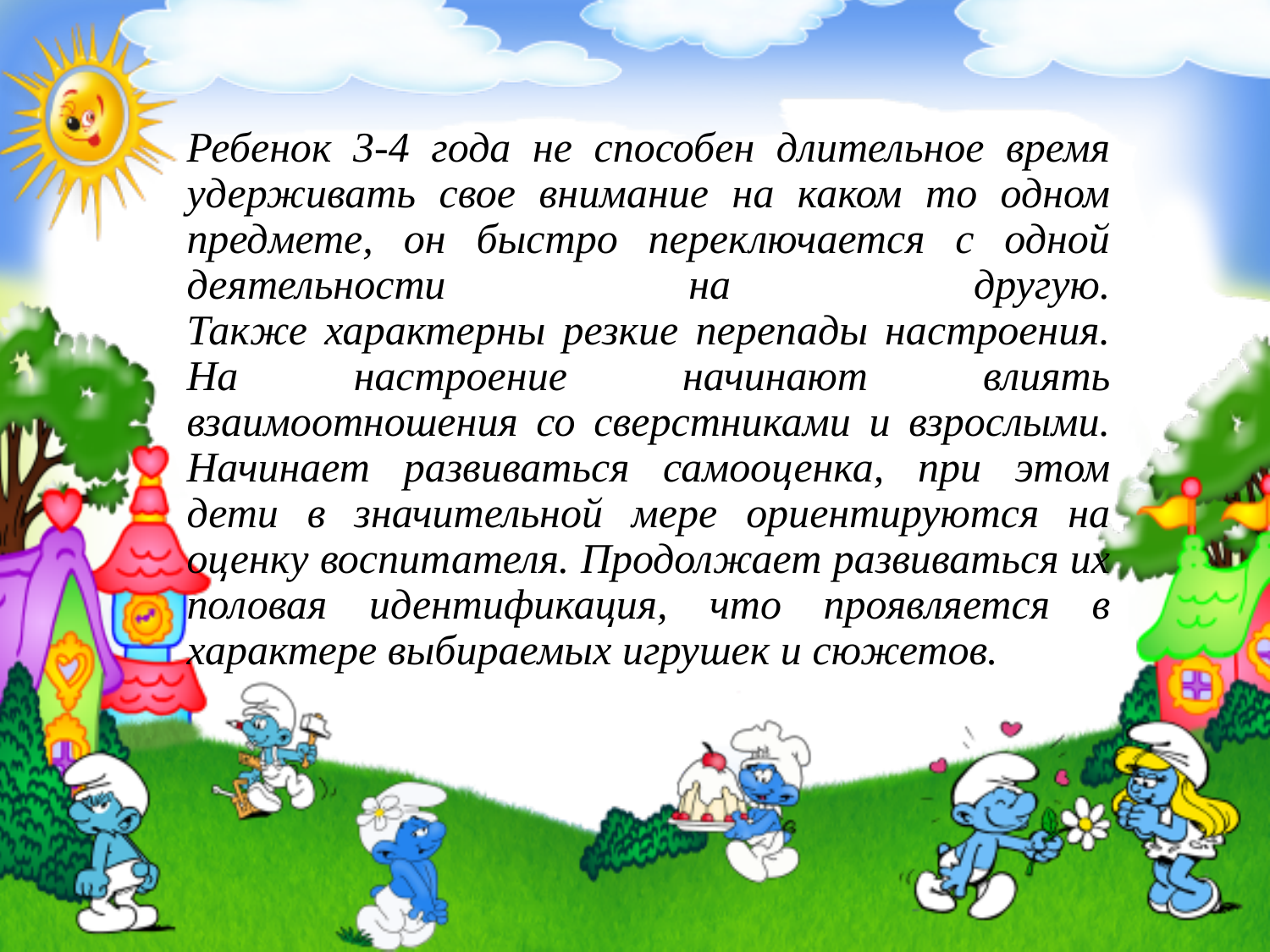

# Ребенок 3-4 года не способен длительное время удерживать свое внимание на каком то одном предмете, он быстро переключается с одной деятельности на другую. Также характерны резкие перепады настроения. На настроение начинают влиять взаимоотношения со сверстниками и взрослыми. Начинает развиваться самооценка, при этом дети в значительной мере ориентируются на оценку воспитателя. Продолжает развиваться их половая идентификация, что проявляется в характере выбираемых игрушек и сюжетов.